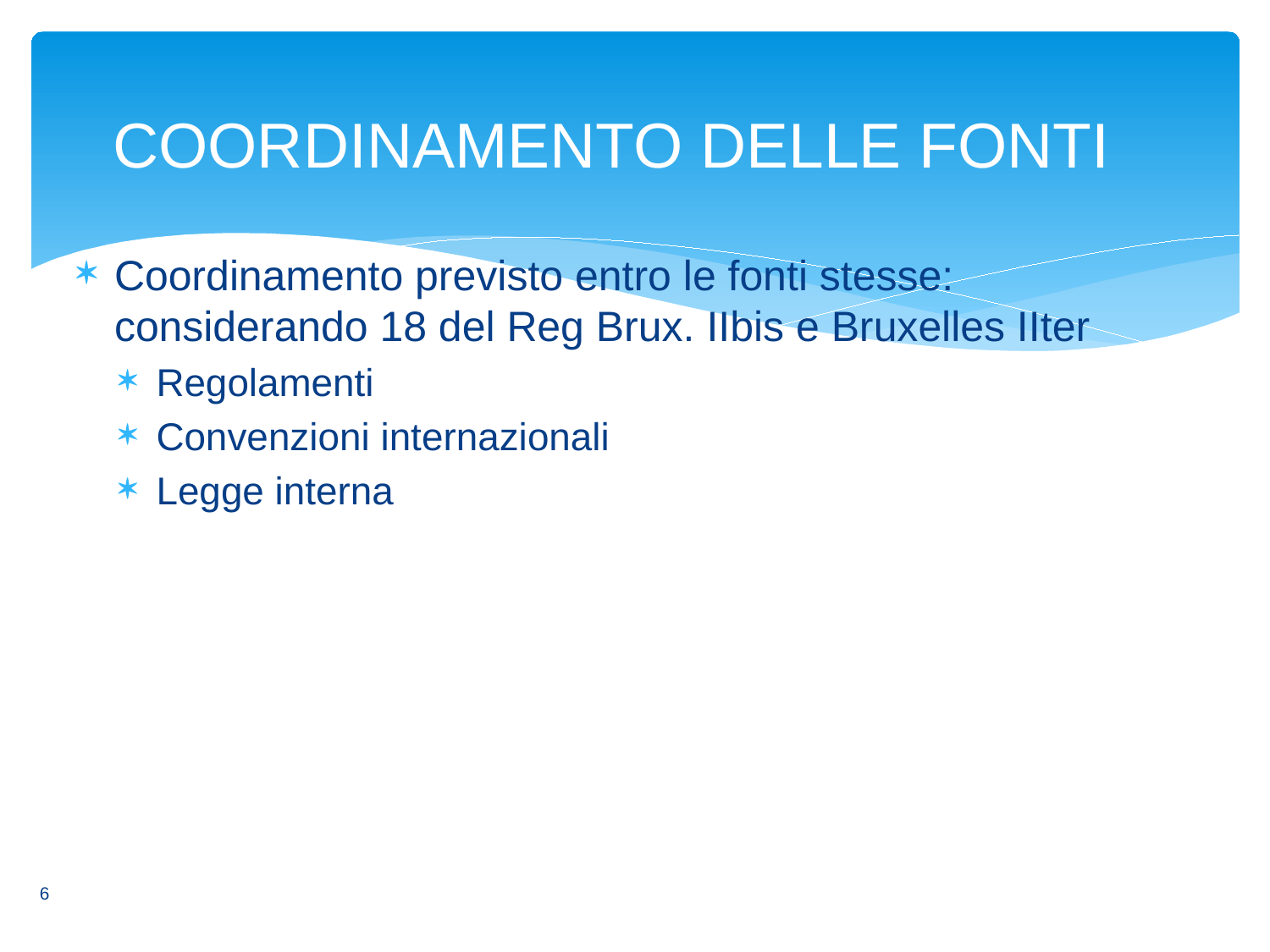

# COORDINAMENTO DELLE FONTI
Coordinamento previsto entro le fonti stesse: considerando 18 del Reg Brux. IIbis e Bruxelles IIter
Regolamenti
Convenzioni internazionali
Legge interna

6
6